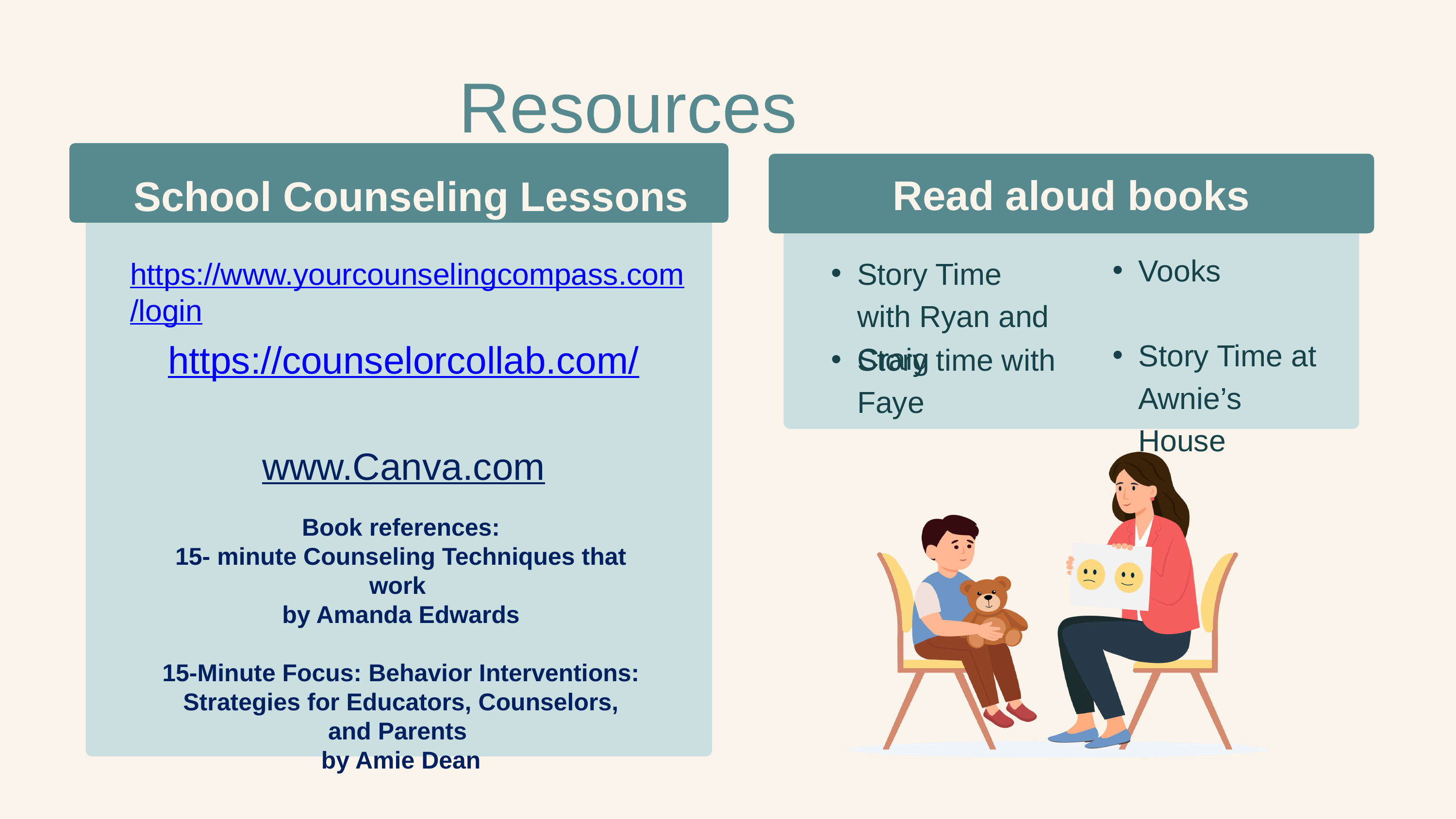

Resources
https://counselorcollab.com/

www.Canva.com

Read aloud books
School Counseling Lessons

Vooks

Story Time at Awnie’s House
https://www.yourcounselingcompass.com/login
Story Time with Ryan and Craig
Story time with Faye

Book references:
15- minute Counseling Techniques that work
by Amanda Edwards

15-Minute Focus: Behavior Interventions: Strategies for Educators, Counselors, and Parents
by Amie Dean